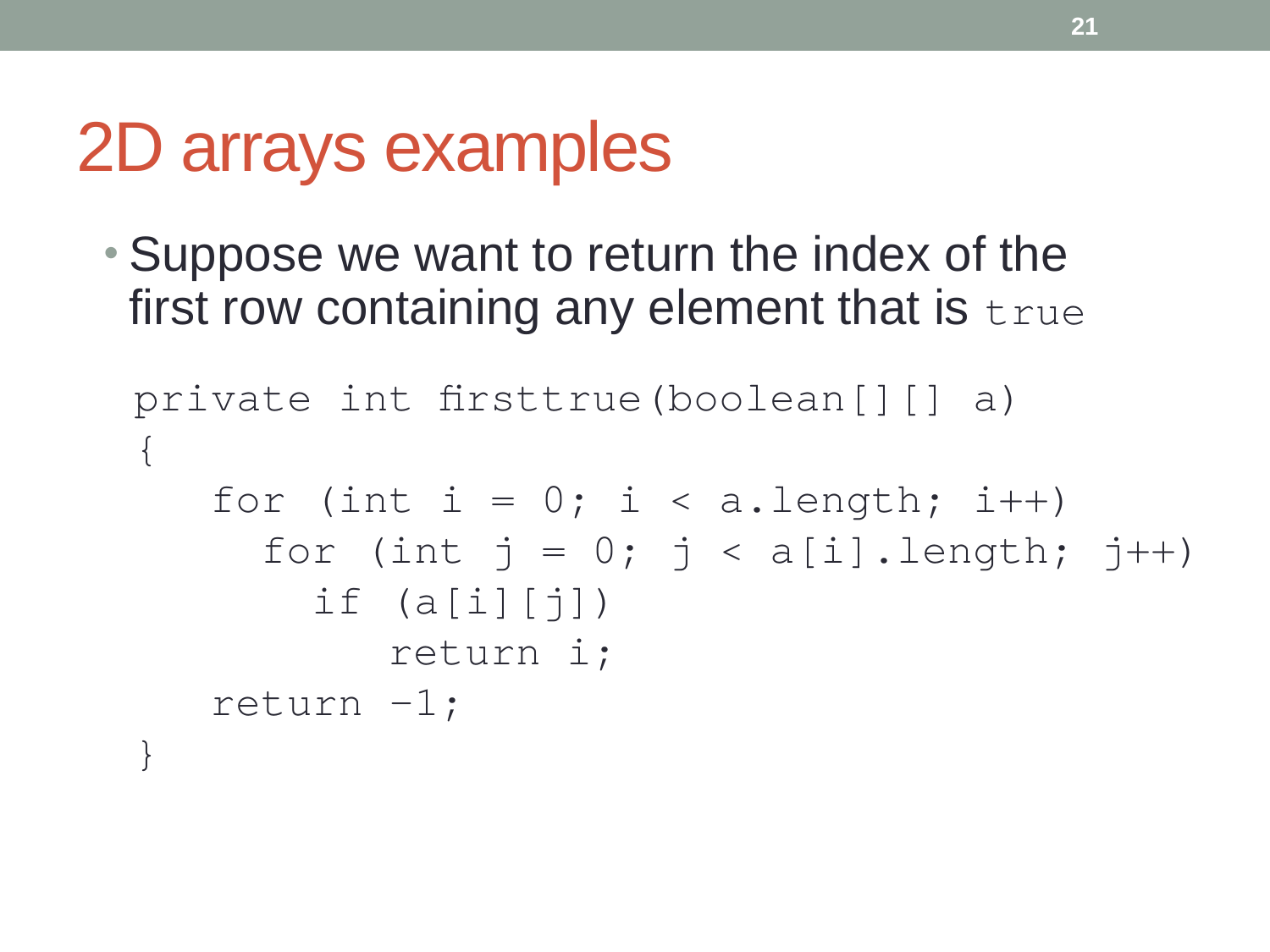

21
# 2D arrays examples

Suppose we want to return the index of the first row containing any element that is true
private int firsttrue(boolean[][] a)
{
   for (int i = 0; i < a.length; i++)
     for (int j = 0; j < a[i].length; j++)
       if (a[i][j])
          return i;
   return -1;
}